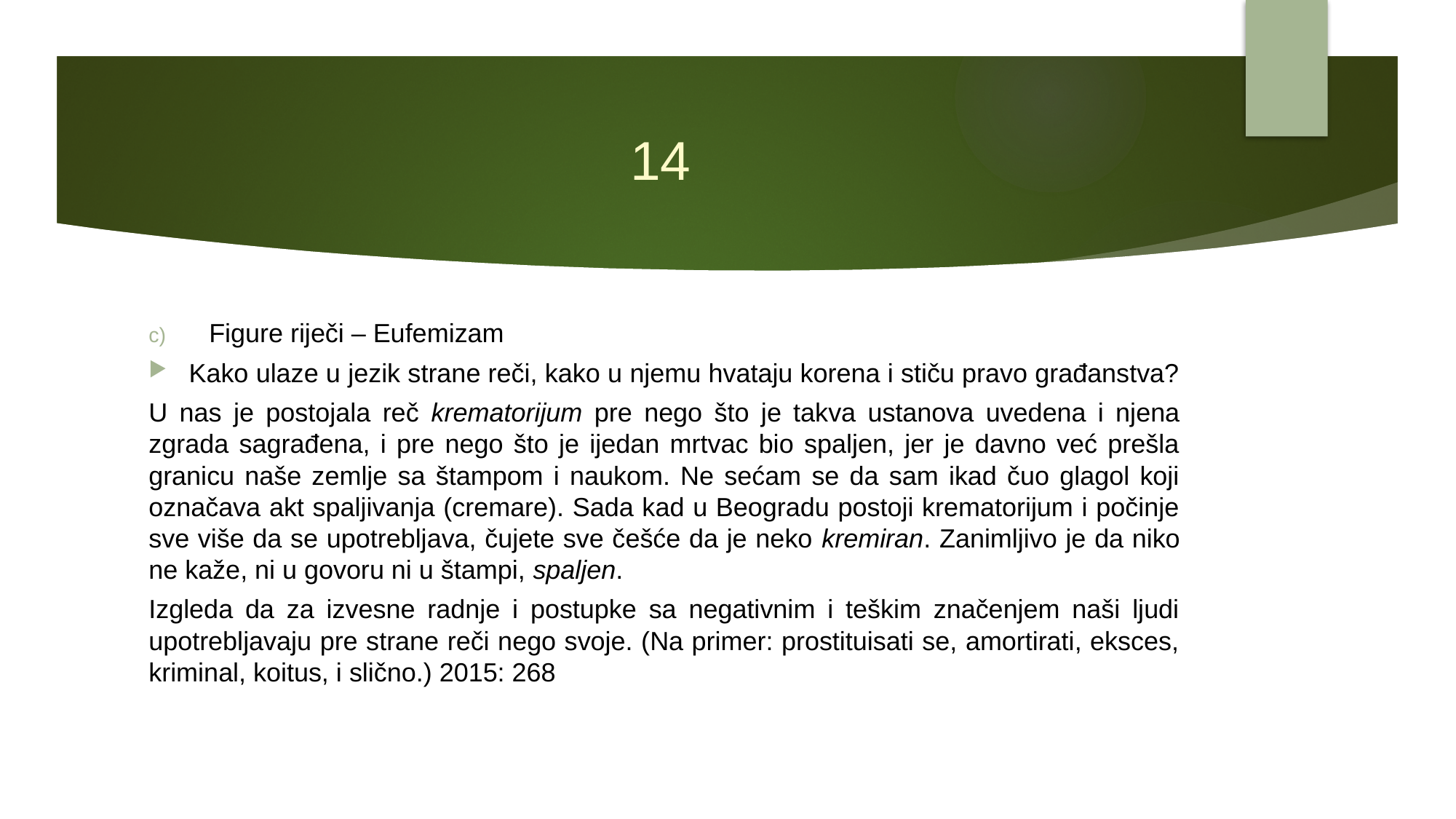

# 14
Figure riječi – Eufemizam
Kako ulaze u jezik strane reči, kako u njemu hvataju korena i stiču pravo građanstva?
U nas je postojala reč krematorijum pre nego što je takva ustanova uvedena i njena zgrada sagrađena, i pre nego što je ijedan mrtvac bio spaljen, jer je davno već prešla granicu naše zemlje sa štampom i naukom. Ne sećam se da sam ikad čuo glagol koji označava akt spaljivanja (cremare). Sada kad u Beogradu postoji krematorijum i počinje sve više da se upotrebljava, čujete sve češće da je neko kremiran. Zanimljivo je da niko ne kaže, ni u govoru ni u štampi, spaljen.
Izgleda da za izvesne radnje i postupke sa negativnim i teškim značenjem naši ljudi upotrebljavaju pre strane reči nego svoje. (Na primer: prostituisati se, amortirati, eksces, kriminal, koitus, i slično.) 2015: 268